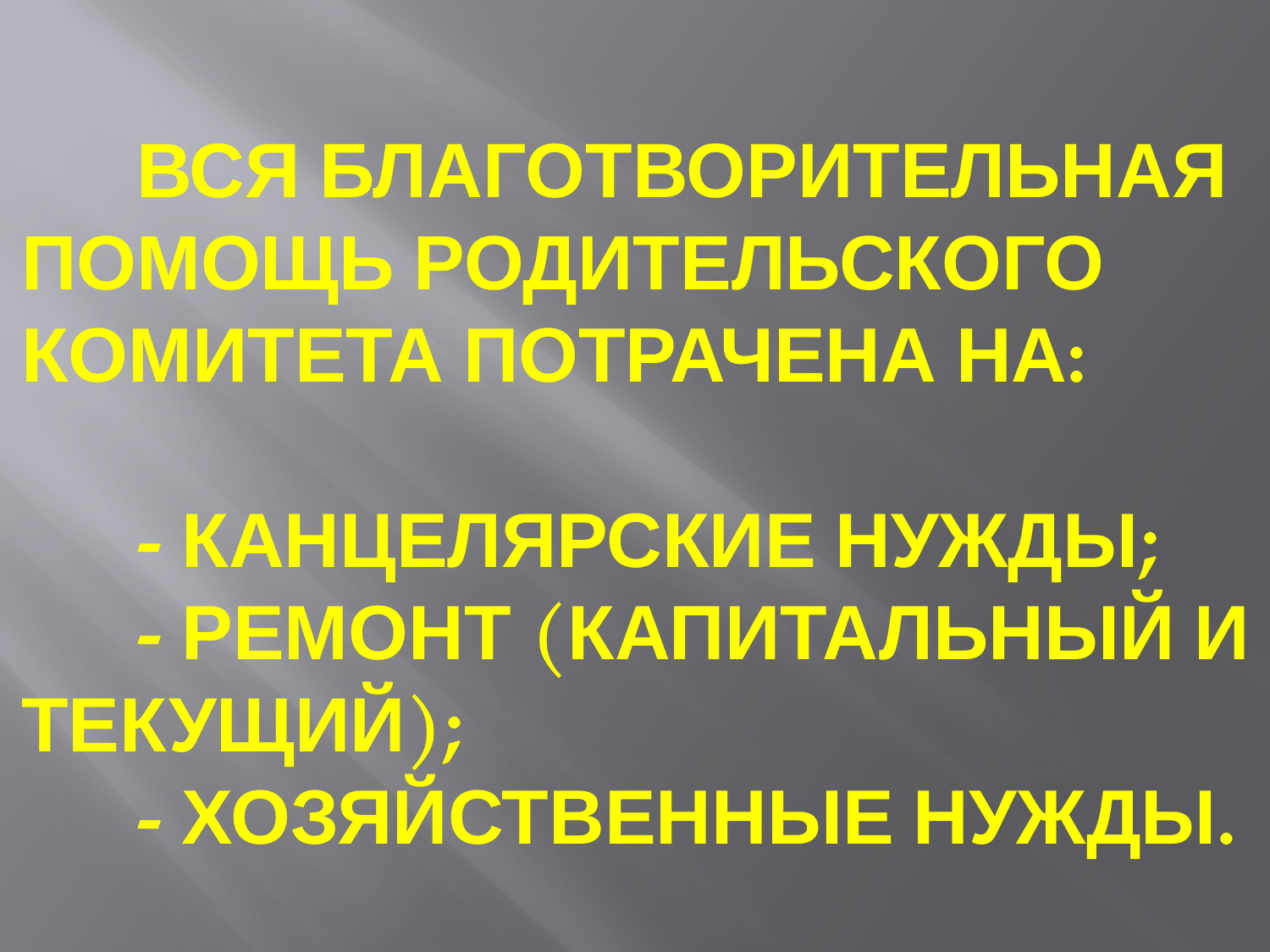

# Вся благотворительная помощь родительского комитета потрачена на: - Канцелярские нужды; - Ремонт (капитальный и текущий); - хозяйственные нужды.